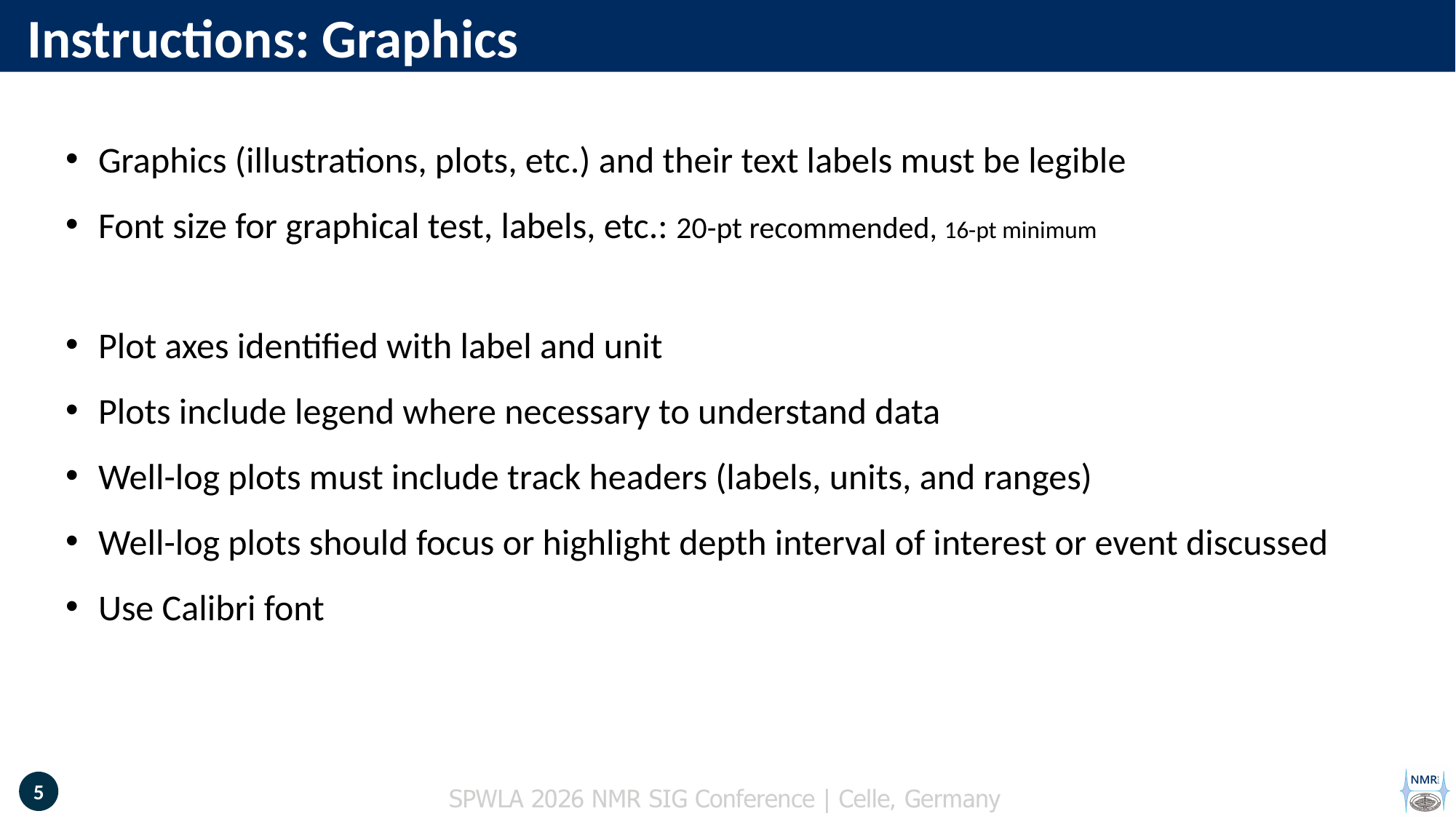

# Instructions: Graphics
Graphics (illustrations, plots, etc.) and their text labels must be legible
Font size for graphical test, labels, etc.: 20-pt recommended, 16-pt minimum

Plot axes identified with label and unit
Plots include legend where necessary to understand data
Well-log plots must include track headers (labels, units, and ranges)
Well-log plots should focus or highlight depth interval of interest or event discussed
Use Calibri font